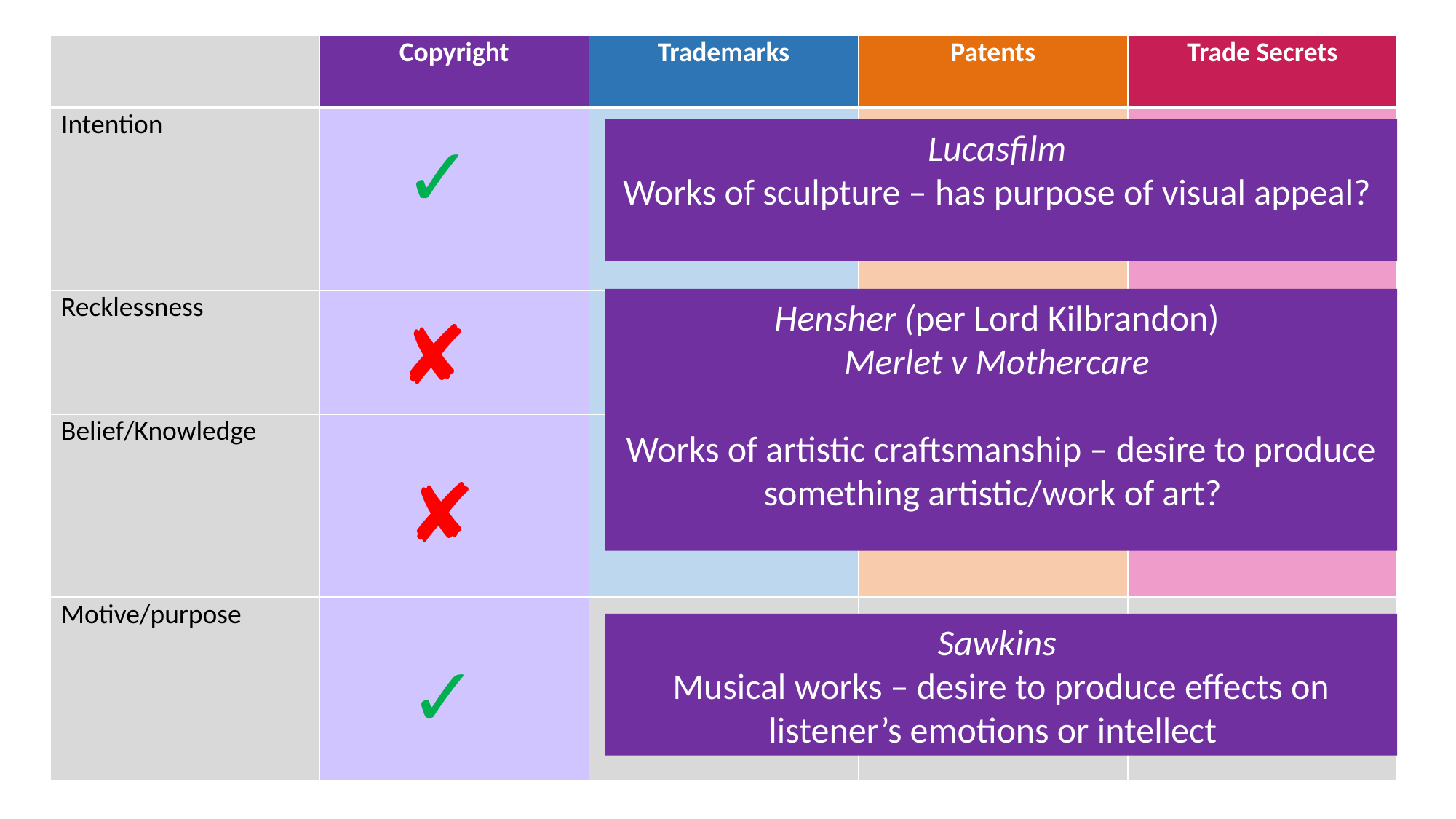

|  | Copyright | Trademarks | Patents | Trade Secrets |
| --- | --- | --- | --- | --- |
| Intention |  |  |  |  |
| Recklessness |  |  |  |  |
| Belief/Knowledge |  |  |  |  |
| Motive/purpose |  |  |  |  |
✓
✘
✘
✓
Lucasfilm
Works of sculpture – has purpose of visual appeal?

Hensher (per Lord Kilbrandon)
Merlet v Mothercare

Works of artistic craftsmanship – desire to produce something artistic/work of art?

✘
✘
✘
✘
✘
✓
✘
✘
Sawkins
Musical works – desire to produce effects on listener’s emotions or intellect
✓